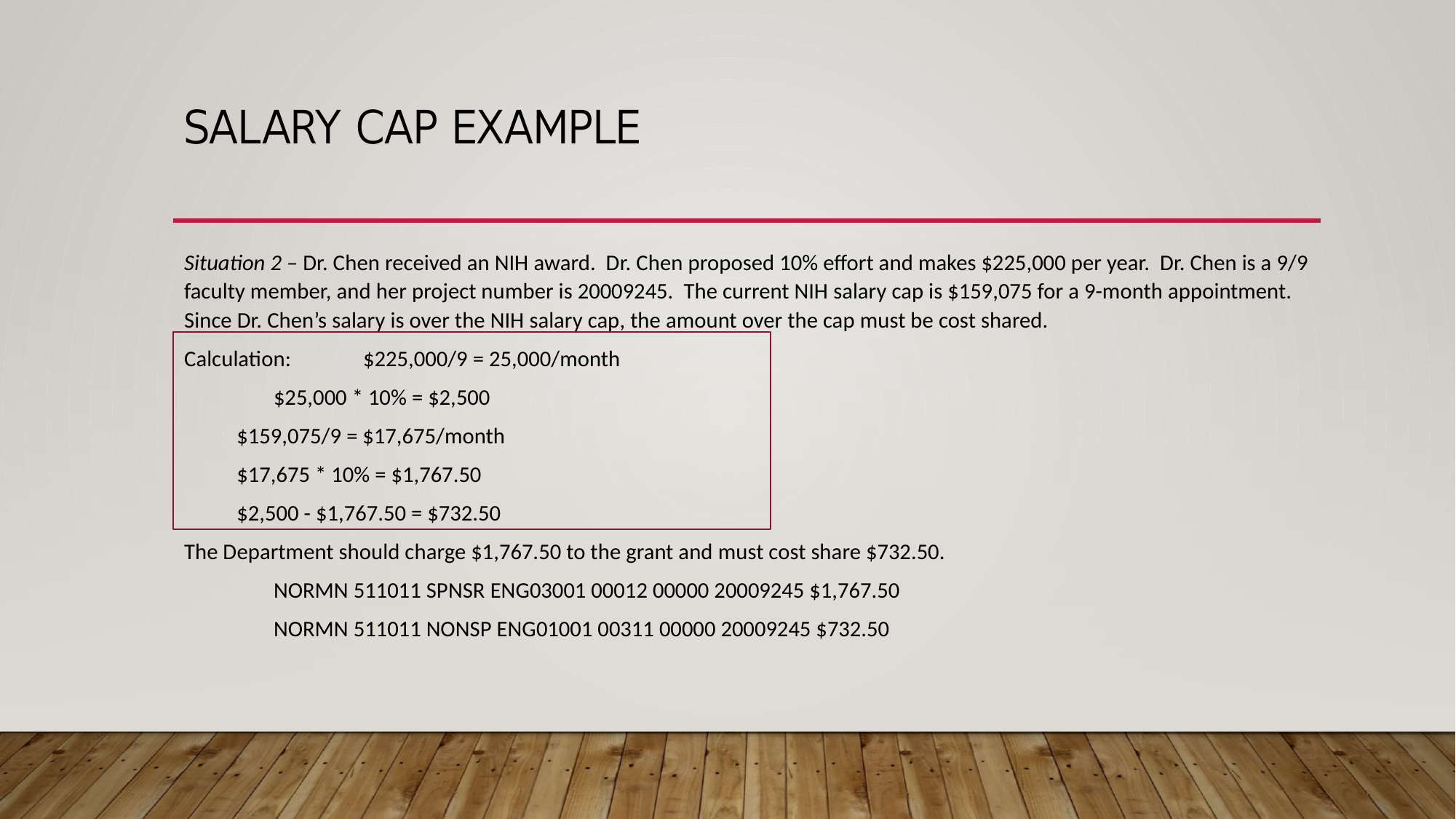

# Salary cap example
Situation 2 – Dr. Chen received an NIH award.  Dr. Chen proposed 10% effort and makes $225,000 per year.  Dr. Chen is a 9/9 faculty member, and her project number is 20009245.  The current NIH salary cap is $159,075 for a 9-month appointment.  Since Dr. Chen’s salary is over the NIH salary cap, the amount over the cap must be cost shared.
Calculation:		$225,000/9 = 25,000/month
		$25,000 * 10% = $2,500
		$159,075/9 = $17,675/month
		$17,675 * 10% = $1,767.50
		$2,500 - $1,767.50 = $732.50
The Department should charge $1,767.50 to the grant and must cost share $732.50.
	NORMN 511011 SPNSR ENG03001 00012 00000 20009245 $1,767.50
	NORMN 511011 NONSP ENG01001 00311 00000 20009245 $732.50